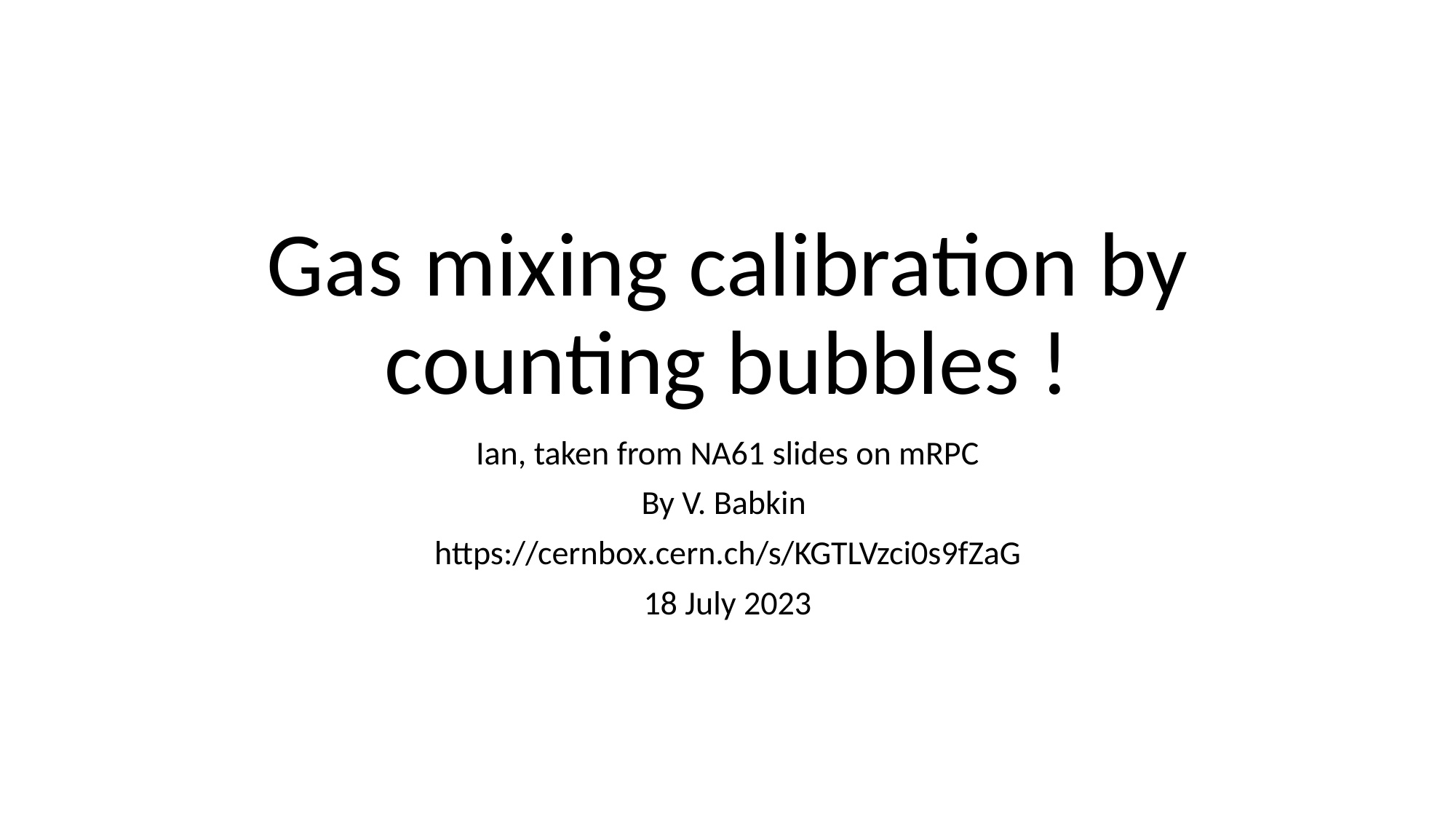

# Gas mixing calibration by counting bubbles !
Ian, taken from NA61 slides on mRPC
By V. Babkin
https://cernbox.cern.ch/s/KGTLVzci0s9fZaG
18 July 2023